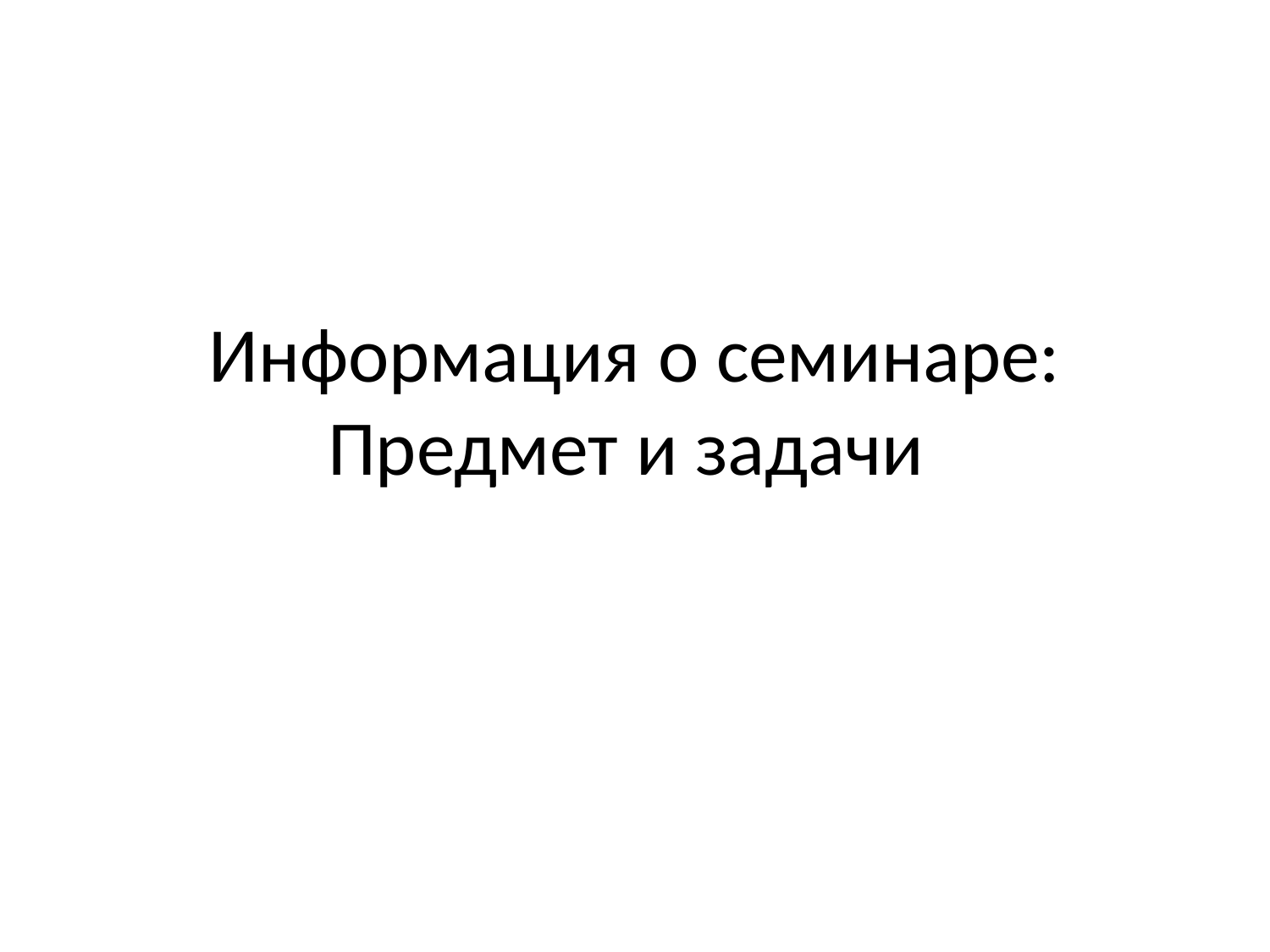

# Информация о семинаре: Предмет и задачи